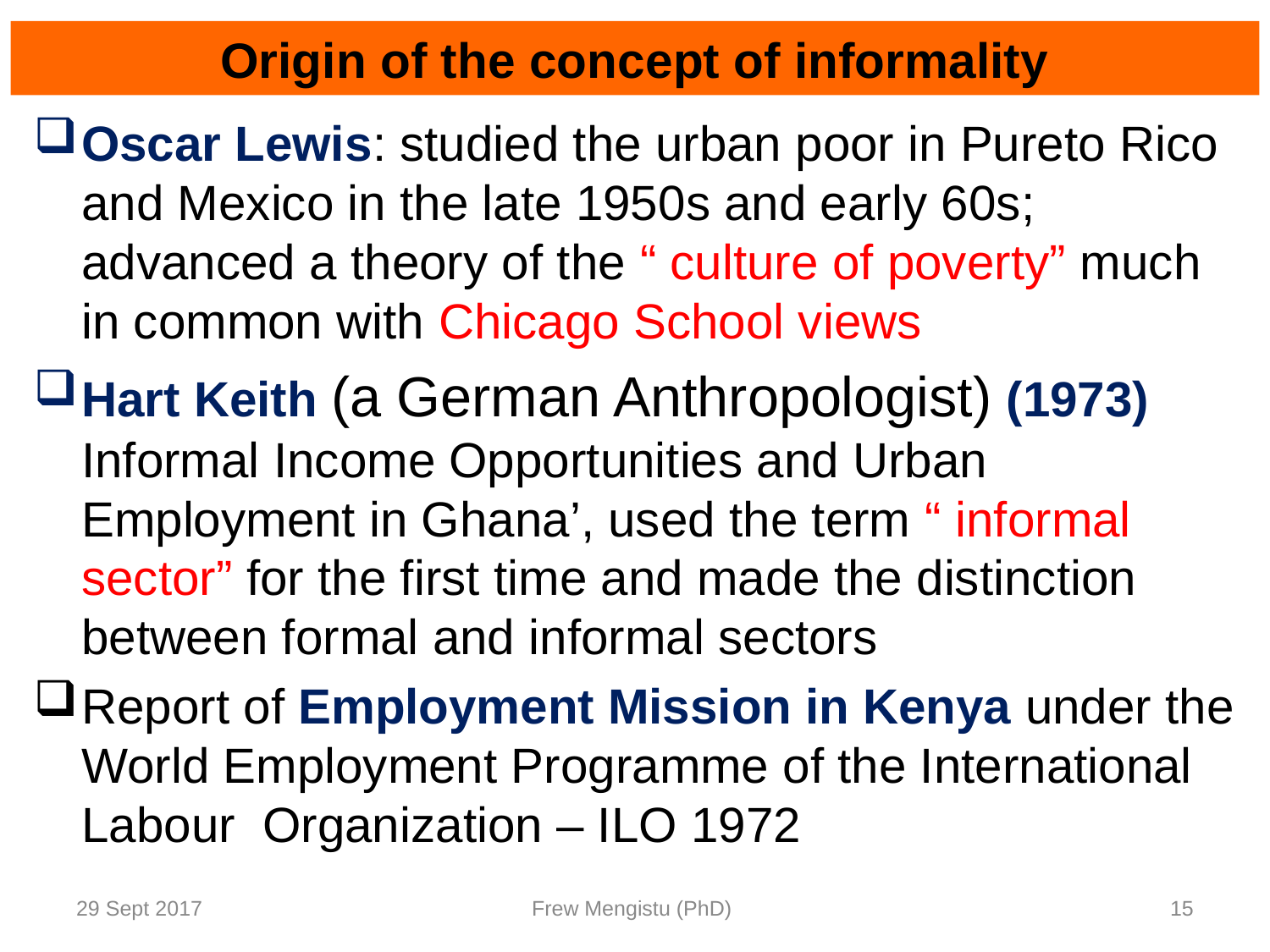

# Origin of the concept of informality
Oscar Lewis: studied the urban poor in Pureto Rico and Mexico in the late 1950s and early 60s; advanced a theory of the “ culture of poverty” much in common with Chicago School views
Hart Keith (a German Anthropologist) (1973) Informal Income Opportunities and Urban Employment in Ghana’, used the term “ informal sector” for the first time and made the distinction between formal and informal sectors
Report of Employment Mission in Kenya under the World Employment Programme of the International Labour  Organization – ILO 1972

29 Sept 2017
Frew Mengistu (PhD)
15